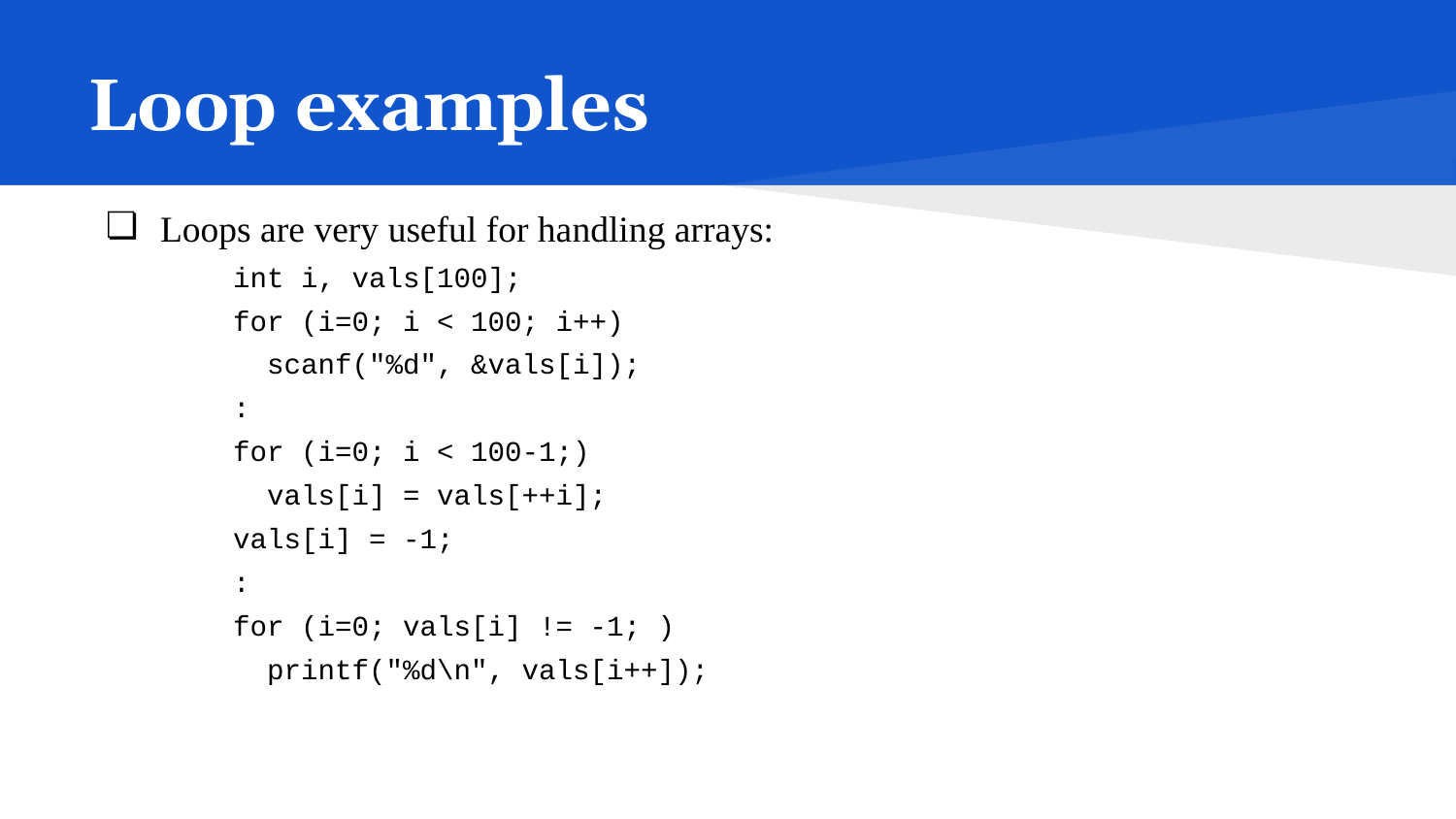

# Loop examples
Loops are very useful for handling arrays:
int i, vals[100];
for (i=0; i < 100; i++)
  scanf("%d", &vals[i]);
:
for (i=0; i < 100-1;)
  vals[i] = vals[++i];
vals[i] = -1;
:
for (i=0; vals[i] != -1; )
  printf("%d\n", vals[i++]);